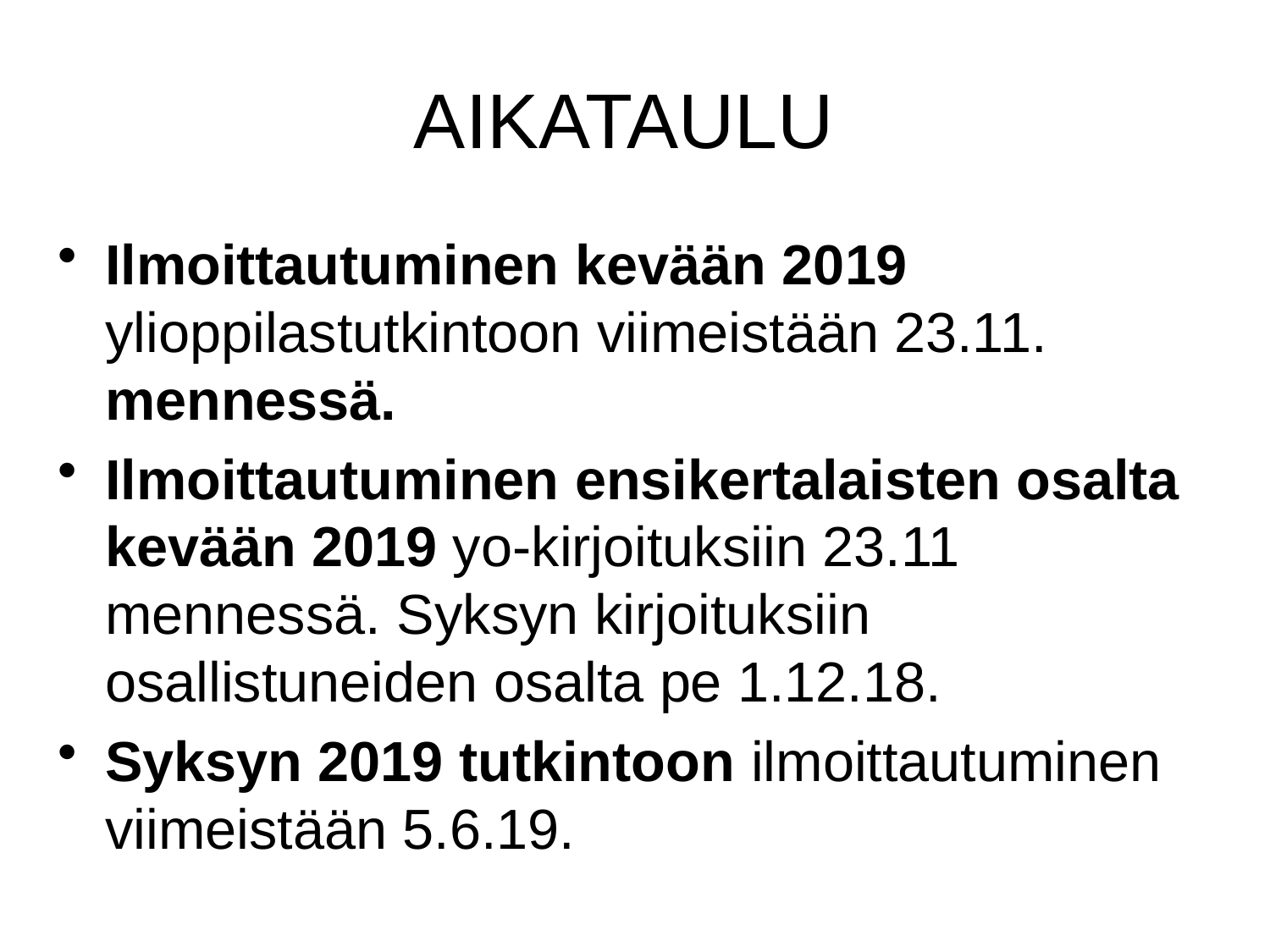

# AIKATAULU
Ilmoittautuminen kevään 2019 ylioppilastutkintoon viimeistään 23.11. mennessä.
Ilmoittautuminen ensikertalaisten osalta kevään 2019 yo-kirjoituksiin 23.11 mennessä. Syksyn kirjoituksiin osallistuneiden osalta pe 1.12.18.
Syksyn 2019 tutkintoon ilmoittautuminen viimeistään 5.6.19.